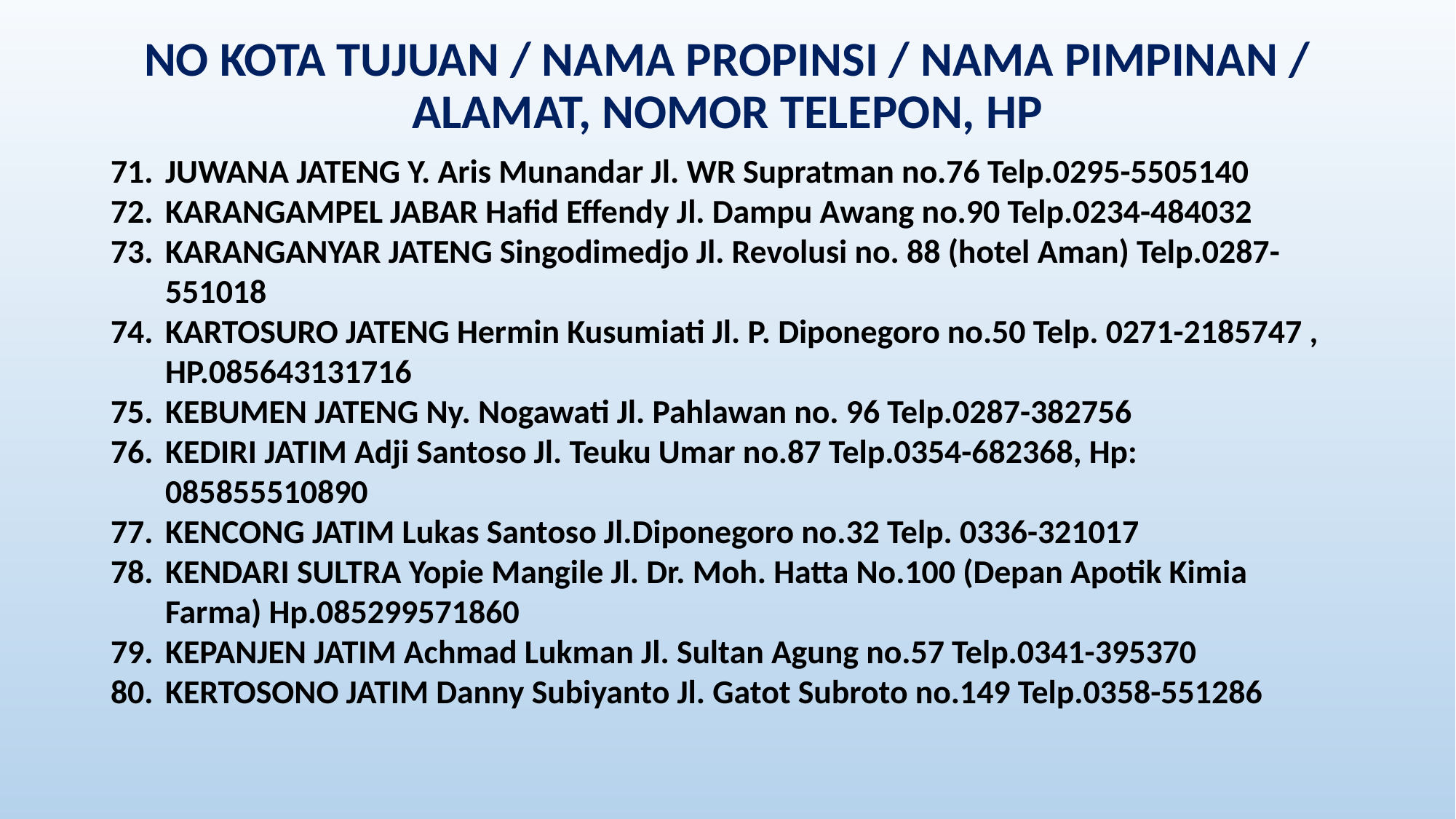

NO KOTA TUJUAN / NAMA PROPINSI / NAMA PIMPINAN / ALAMAT, NOMOR TELEPON, HP
JUWANA JATENG Y. Aris Munandar Jl. WR Supratman no.76 Telp.0295-5505140
KARANGAMPEL JABAR Hafid Effendy Jl. Dampu Awang no.90 Telp.0234-484032
KARANGANYAR JATENG Singodimedjo Jl. Revolusi no. 88 (hotel Aman) Telp.0287-551018
KARTOSURO JATENG Hermin Kusumiati Jl. P. Diponegoro no.50 Telp. 0271-2185747 , HP.085643131716
KEBUMEN JATENG Ny. Nogawati Jl. Pahlawan no. 96 Telp.0287-382756
KEDIRI JATIM Adji Santoso Jl. Teuku Umar no.87 Telp.0354-682368, Hp: 085855510890
KENCONG JATIM Lukas Santoso Jl.Diponegoro no.32 Telp. 0336-321017
KENDARI SULTRA Yopie Mangile Jl. Dr. Moh. Hatta No.100 (Depan Apotik Kimia Farma) Hp.085299571860
KEPANJEN JATIM Achmad Lukman Jl. Sultan Agung no.57 Telp.0341-395370
KERTOSONO JATIM Danny Subiyanto Jl. Gatot Subroto no.149 Telp.0358-551286